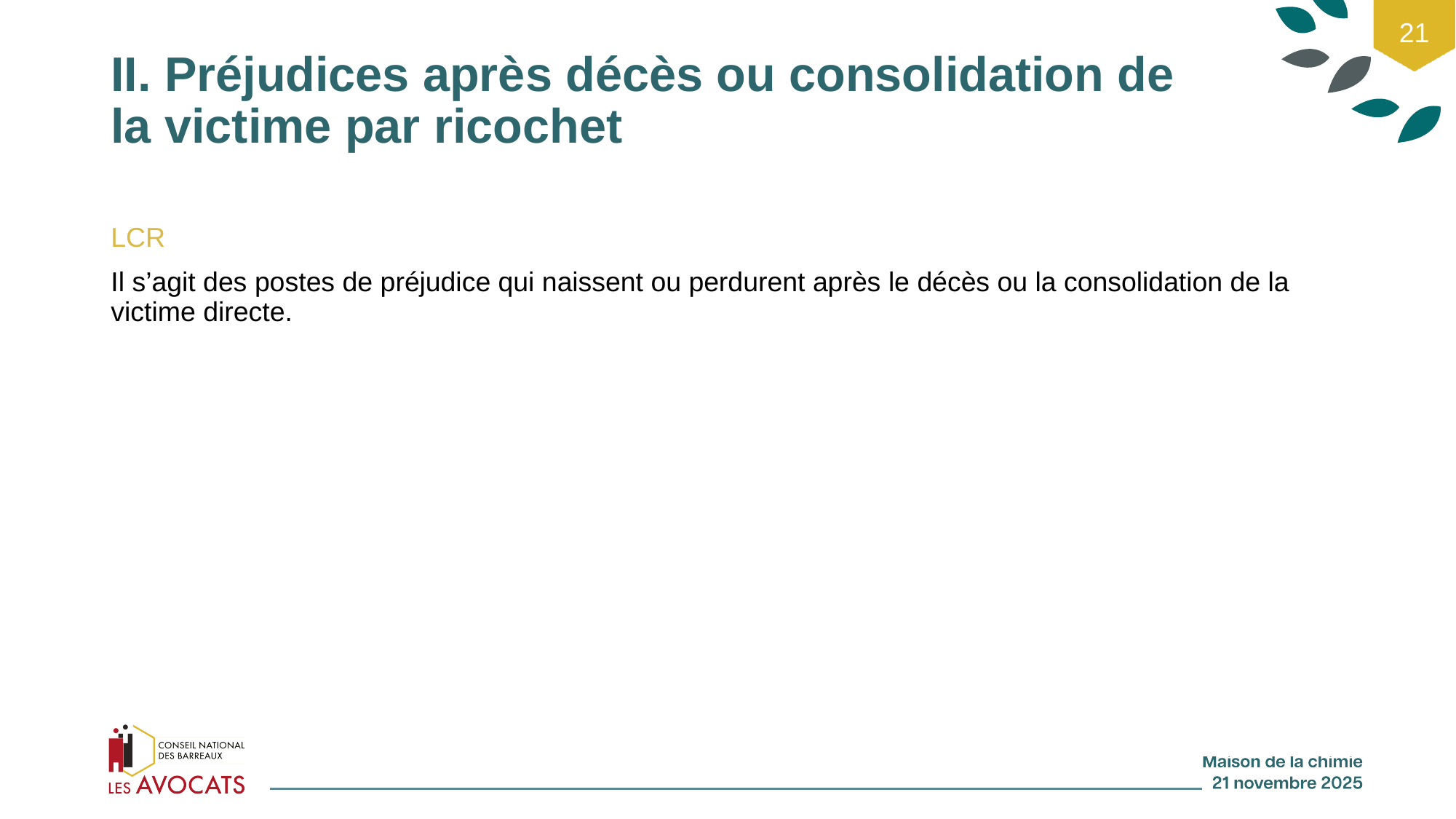

21
# II. Préjudices après décès ou consolidation de la victime par ricochet
LCR
Il s’agit des postes de préjudice qui naissent ou perdurent après le décès ou la consolidation de la victime directe.